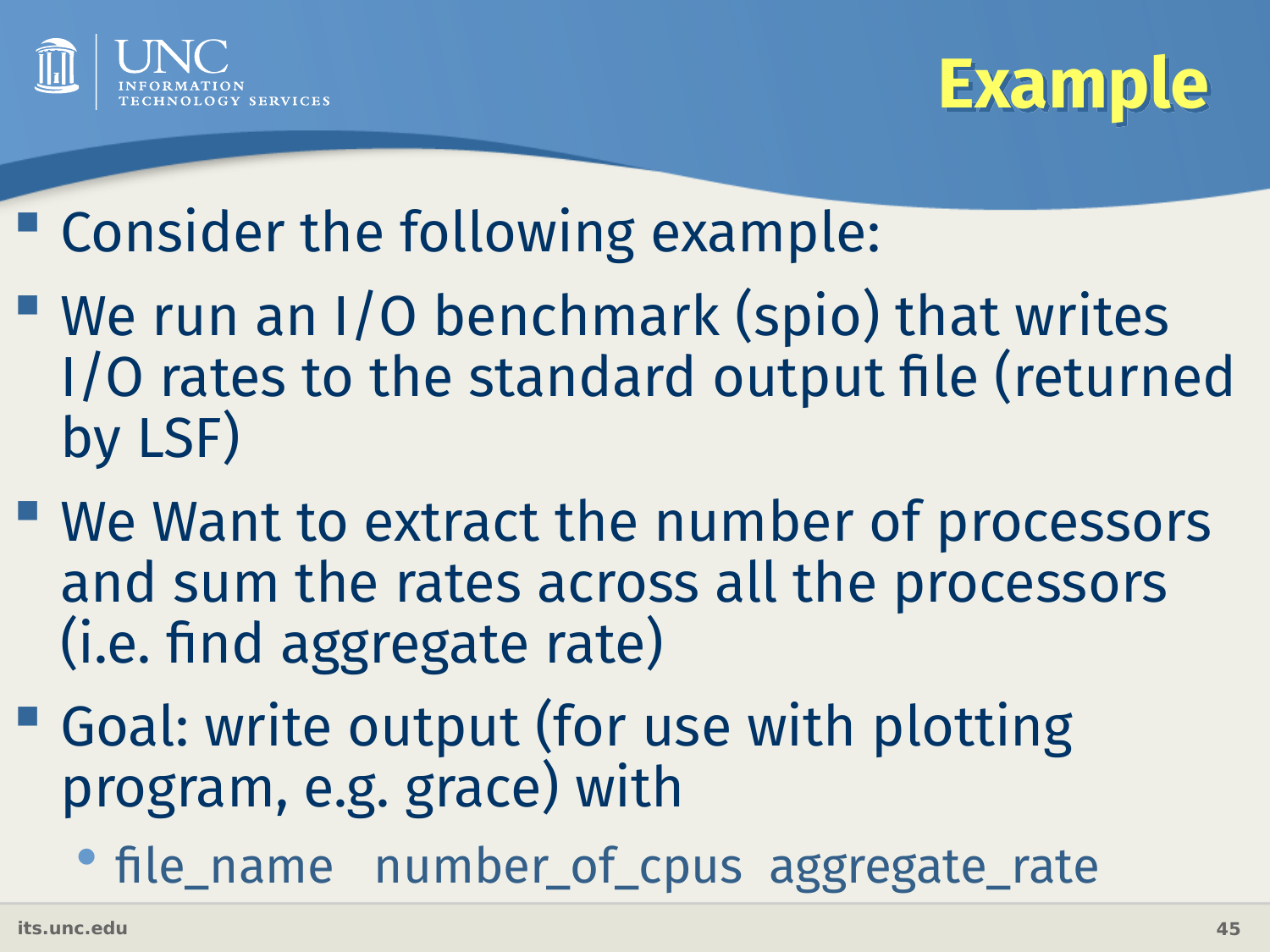

# Example
Consider the following example:
We run an I/O benchmark (spio) that writes I/O rates to the standard output file (returned by LSF)
We Want to extract the number of processors and sum the rates across all the processors (i.e. find aggregate rate)
Goal: write output (for use with plotting program, e.g. grace) with
file_name   number_of_cpus  aggregate_rate